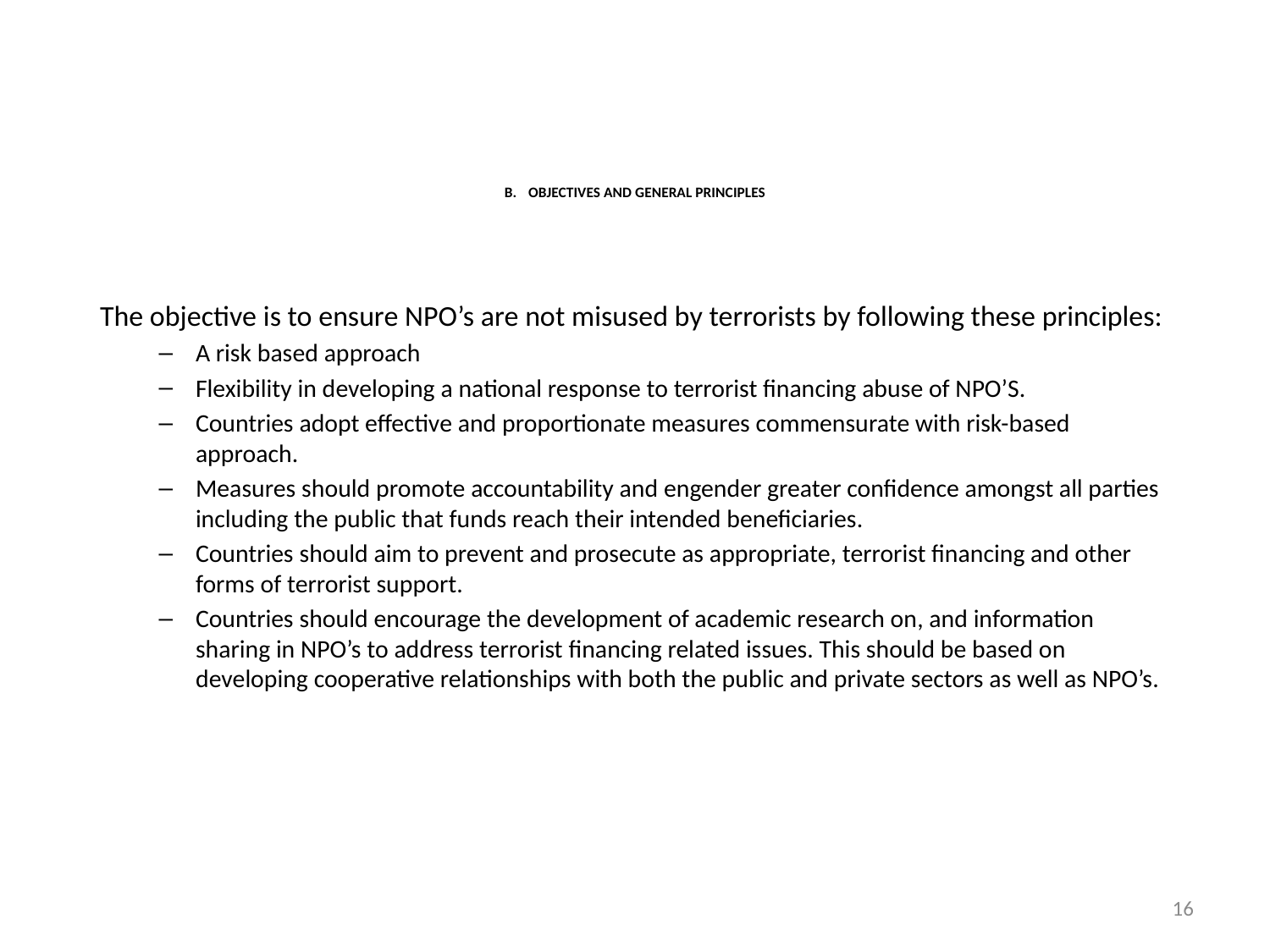

# B.	OBJECTIVES AND GENERAL PRINCIPLES
The objective is to ensure NPO’s are not misused by terrorists by following these principles:
A risk based approach
Flexibility in developing a national response to terrorist financing abuse of NPO’S.
Countries adopt effective and proportionate measures commensurate with risk-based approach.
Measures should promote accountability and engender greater confidence amongst all parties including the public that funds reach their intended beneficiaries.
Countries should aim to prevent and prosecute as appropriate, terrorist financing and other forms of terrorist support.
Countries should encourage the development of academic research on, and information sharing in NPO’s to address terrorist financing related issues. This should be based on developing cooperative relationships with both the public and private sectors as well as NPO’s.

16